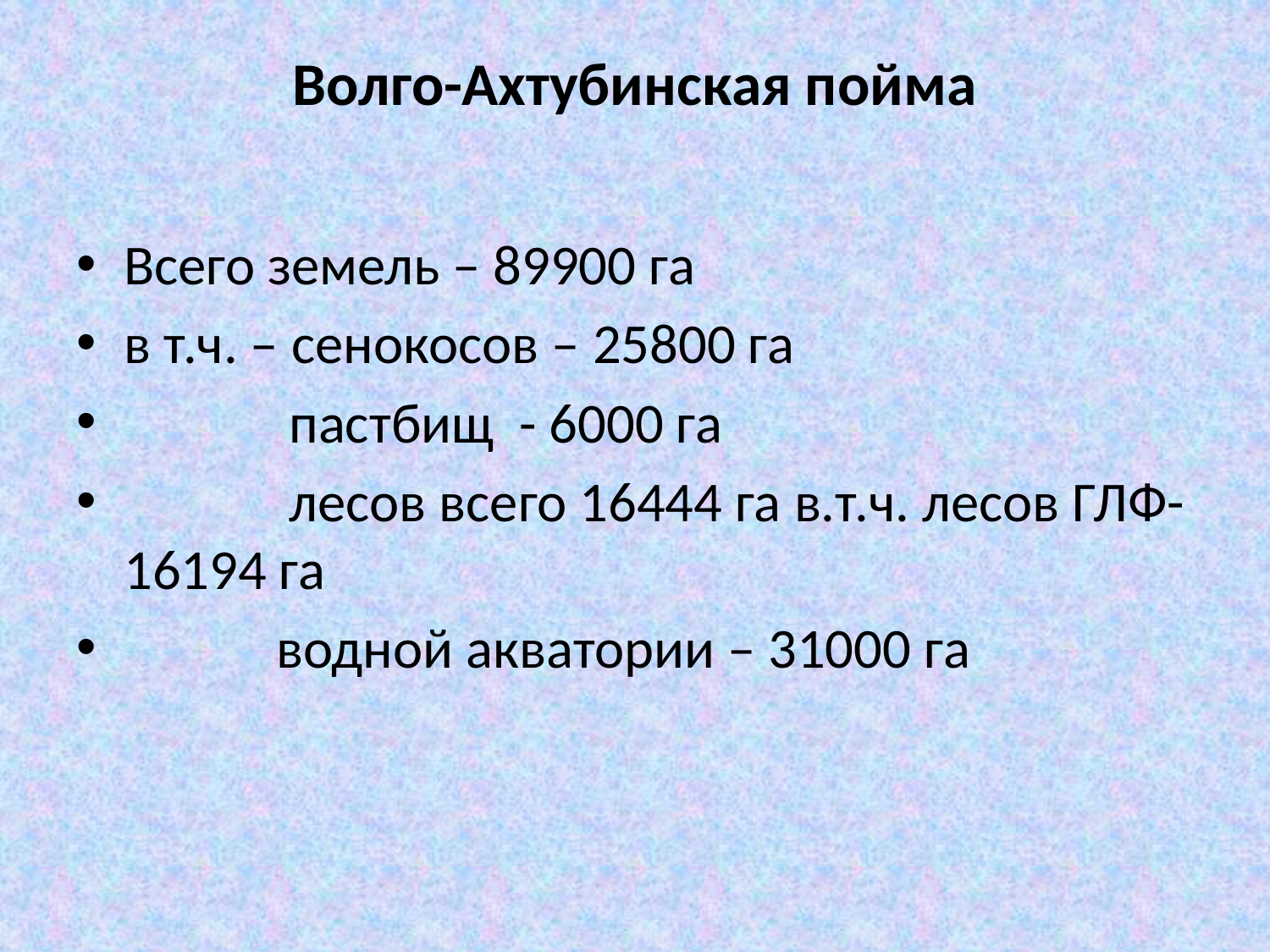

# Волго-Ахтубинская пойма
Всего земель – 89900 га
в т.ч. – сенокосов – 25800 га
             пастбищ  - 6000 га
             лесов всего 16444 га в.т.ч. лесов ГЛФ-16194 га
            водной акватории – 31000 га